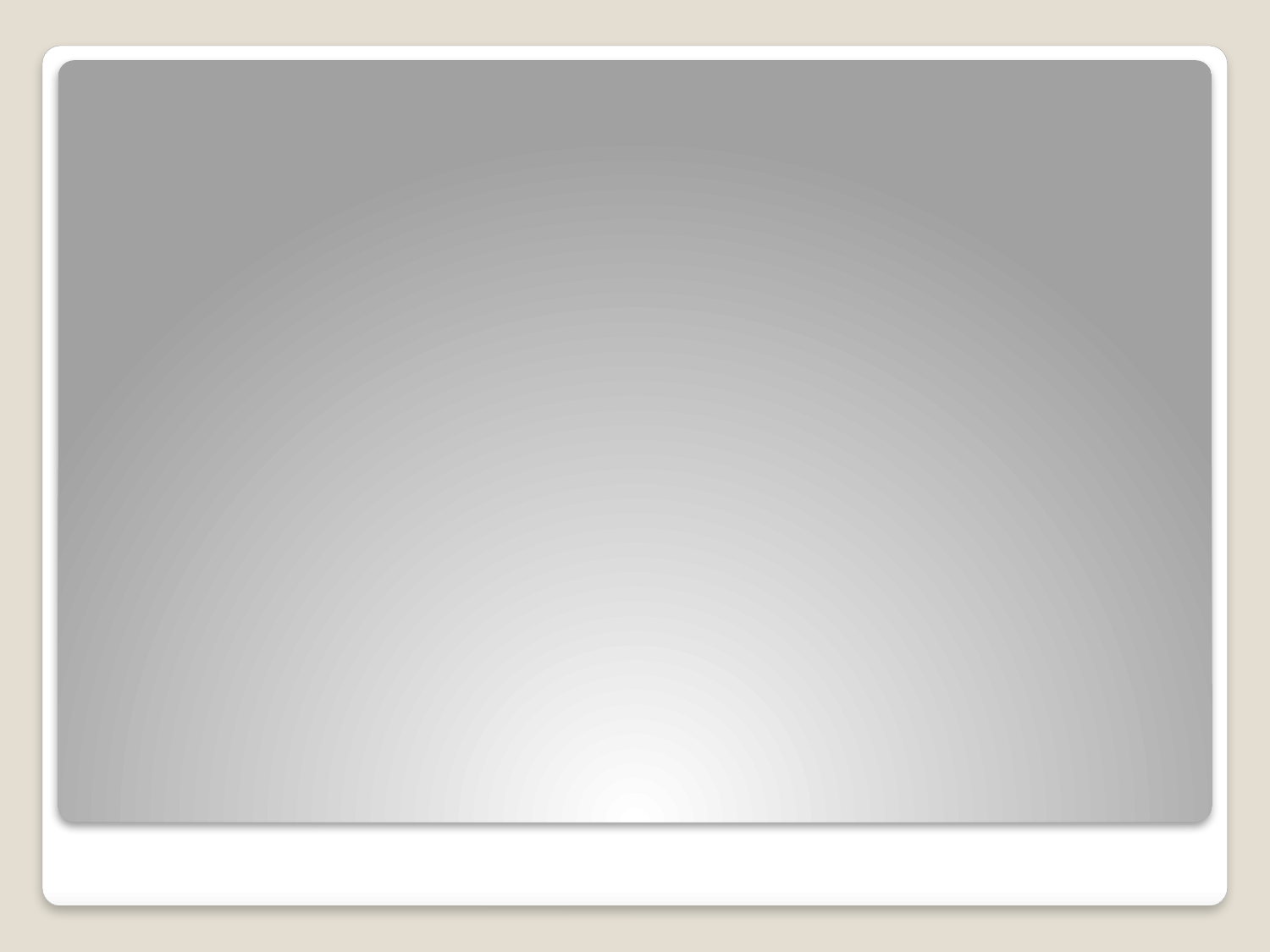

RESOLUTIVO:

CONDENA POR DESPIDO ARBITRARIO

La ruptura del vínculo resulta injustificada y desproporcionada,
Del análisis que se hiciera de sus antecedentes y desempeño laboral puestos en comparación con la sanción impuesta, se infiere su desproporción.
Haber omitido en el término hábil reprochar la supuesta falta mediante la sustanciación de una instancia de defensa como ser la vía sumarial para dilucidar el hecho y poder ejercer su defensa; agravado por el hecho de no mencionar fecha precisa de la falta y personas involucradas y/o afectadas por la supuesta inconducta.
Ello en merito a la cláusula programática constitucional de “protección contra el despido arbitrario” previsto en el art 14 bis de la CN.

El despido es desproporcionado